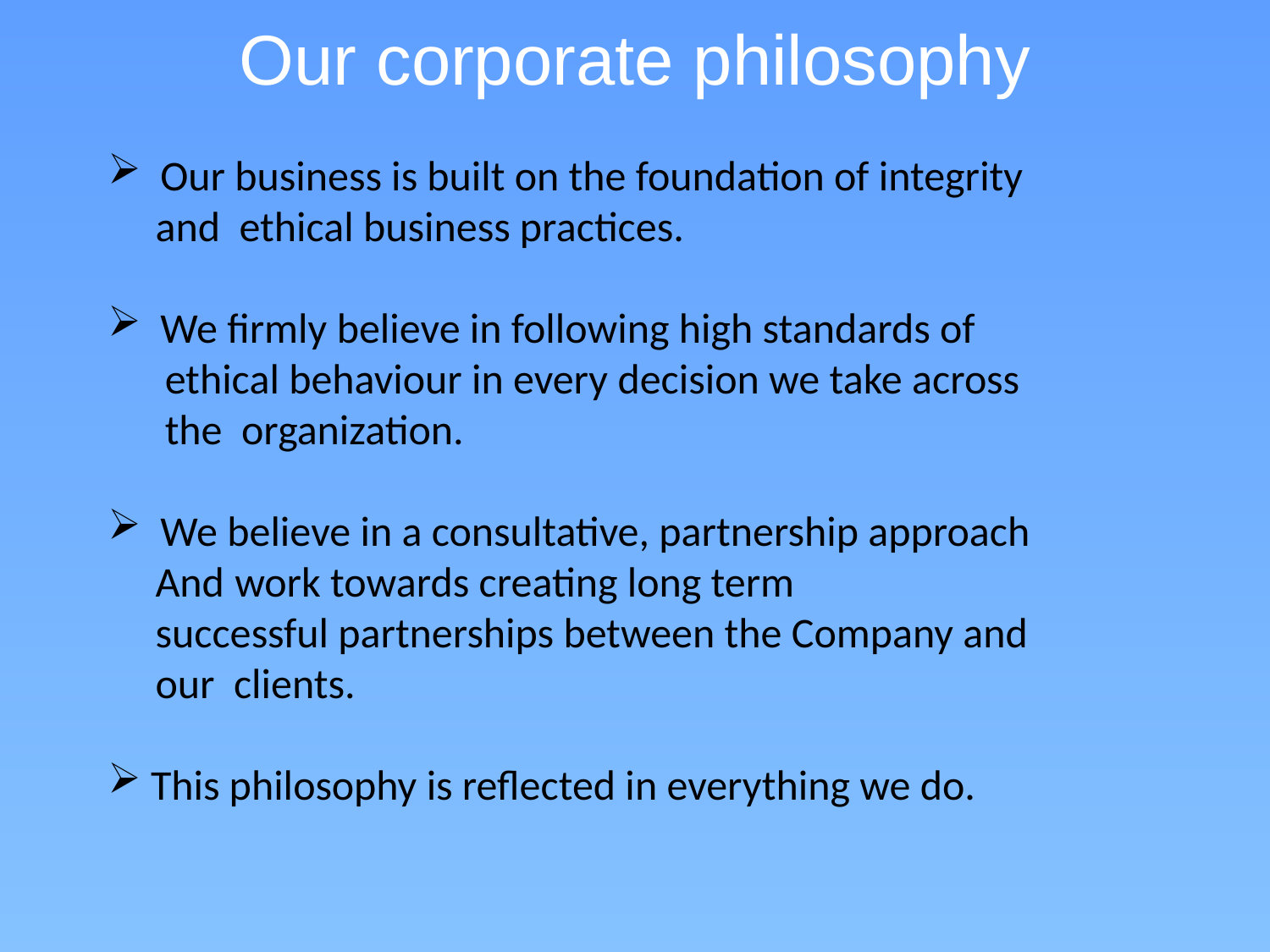

Our corporate philosophy
  Our business is built on the foundation of integrity
     and  ethical business practices.

  We firmly believe in following high standards of
      ethical behaviour in every decision we take across
      the  organization.

  We believe in a consultative, partnership approach
     And	work towards creating long term
     successful partnerships between the Company and
     our  clients.

 This philosophy is reflected in everything we do.